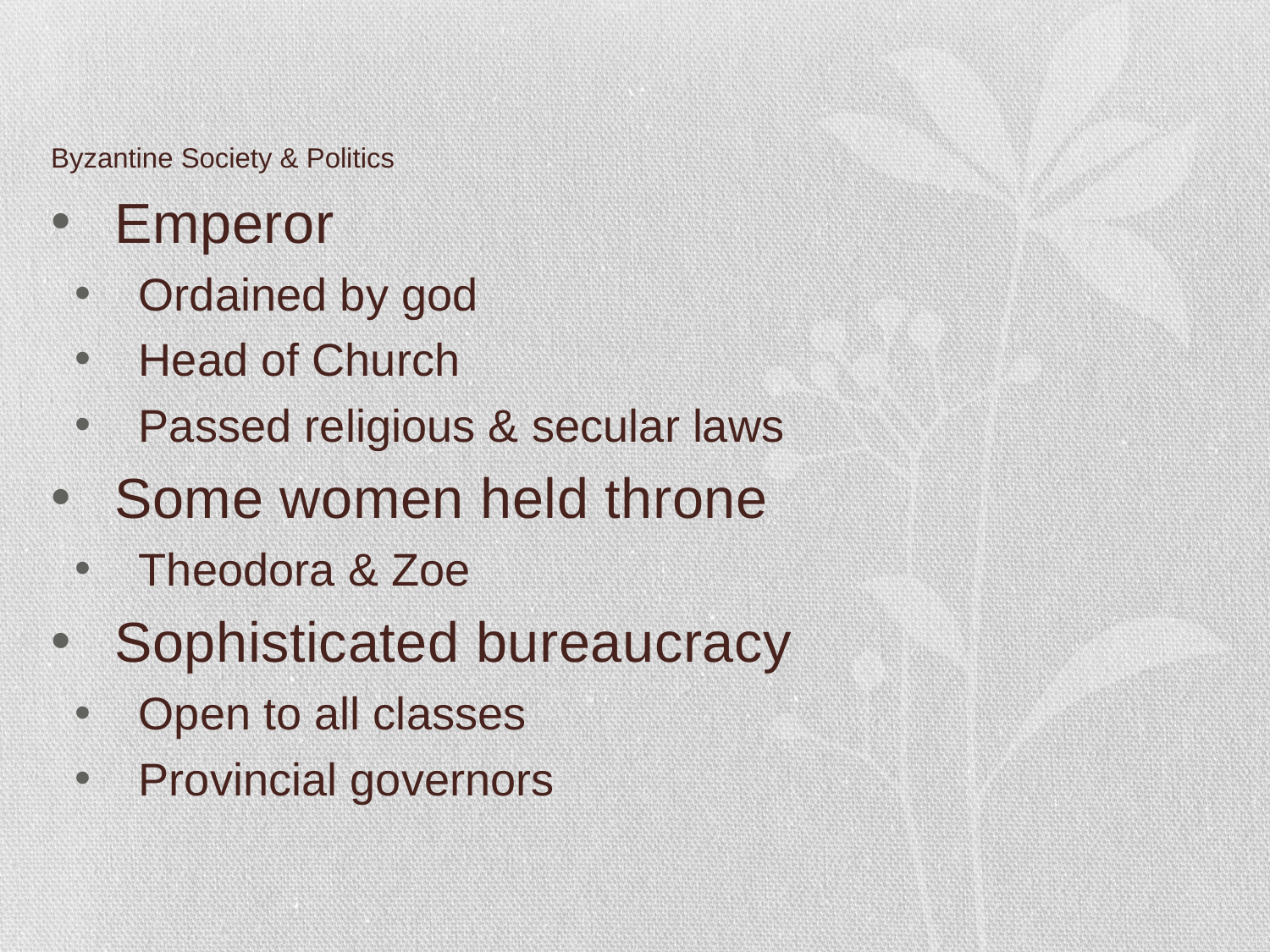

# Byzantine Society & Politics
Emperor
Ordained by god
Head of Church
Passed religious & secular laws
Some women held throne
Theodora & Zoe
Sophisticated bureaucracy
Open to all classes
Provincial governors